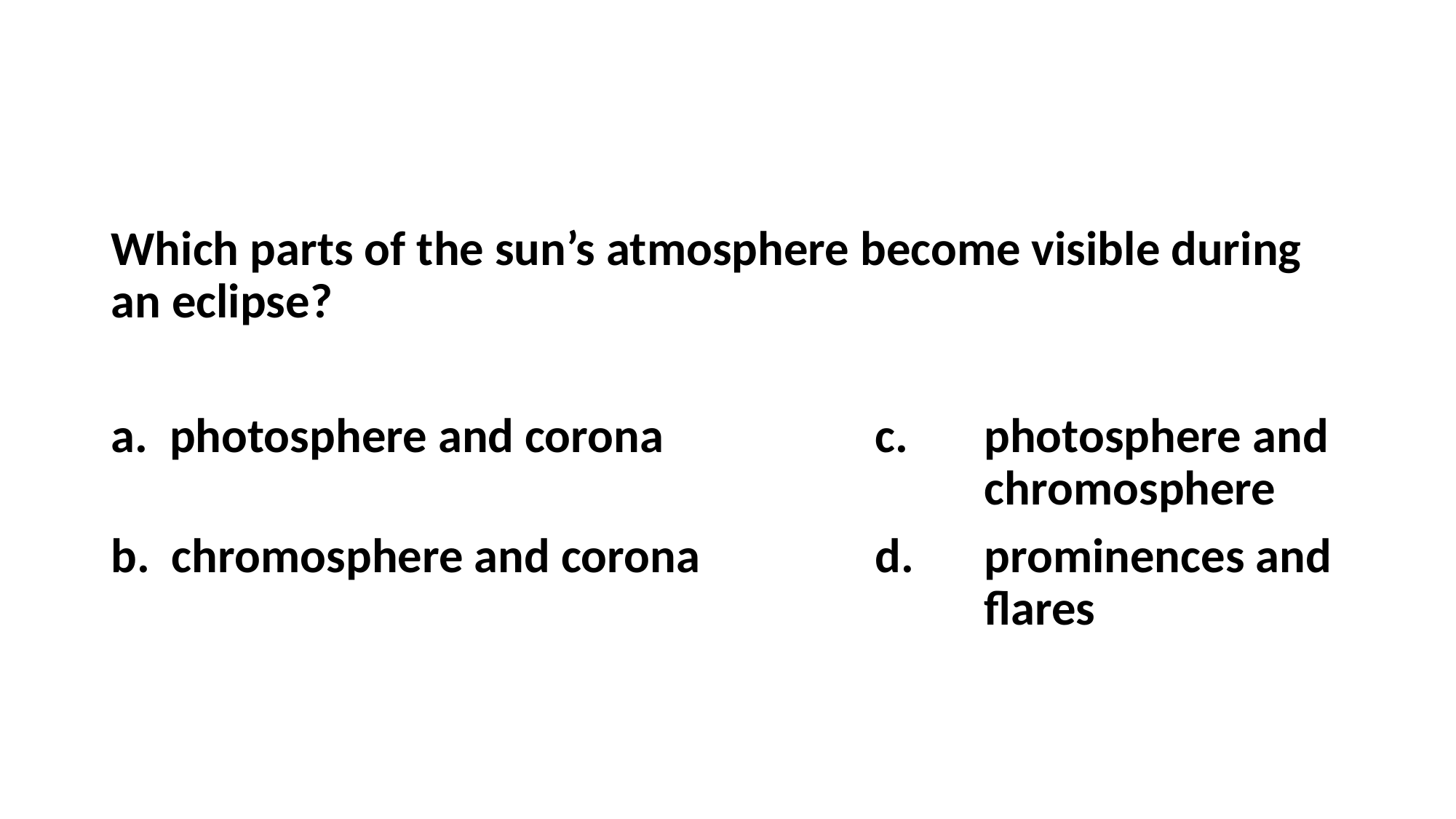

#
Which parts of the sun’s atmosphere become visible during an eclipse?

a.  photosphere and corona		c.	photosphere and 								chromosphere
b.  chromosphere and corona		d.	prominences and 								flares